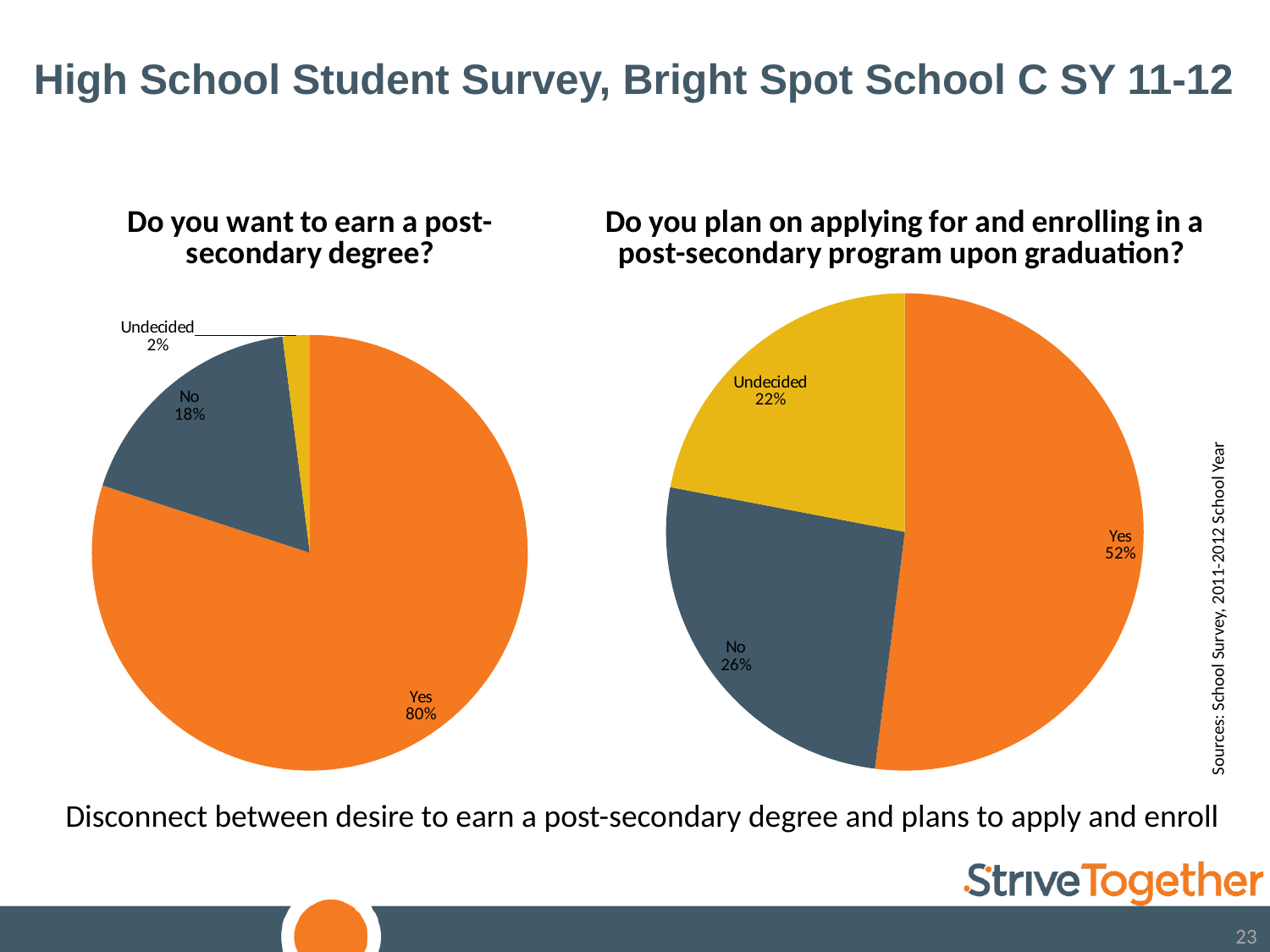

# High School Student Survey, Bright Spot School C SY 11-12

### Chart: Do you want to earn a post-secondary degree?

| Category |  |
|---|---|
| Yes | 0.8 |
| No | 0.18 |
| Undecided | 0.02 |

### Chart: Do you plan on applying for and enrolling in a post-secondary program upon graduation?

| Category |  |
|---|---|
| Yes | 0.52 |
| No | 0.26 |
| Undecided | 0.22 |
Sources: School Survey, 2011-2012 School Year
Disconnect between desire to earn a post-secondary degree and plans to apply and enroll